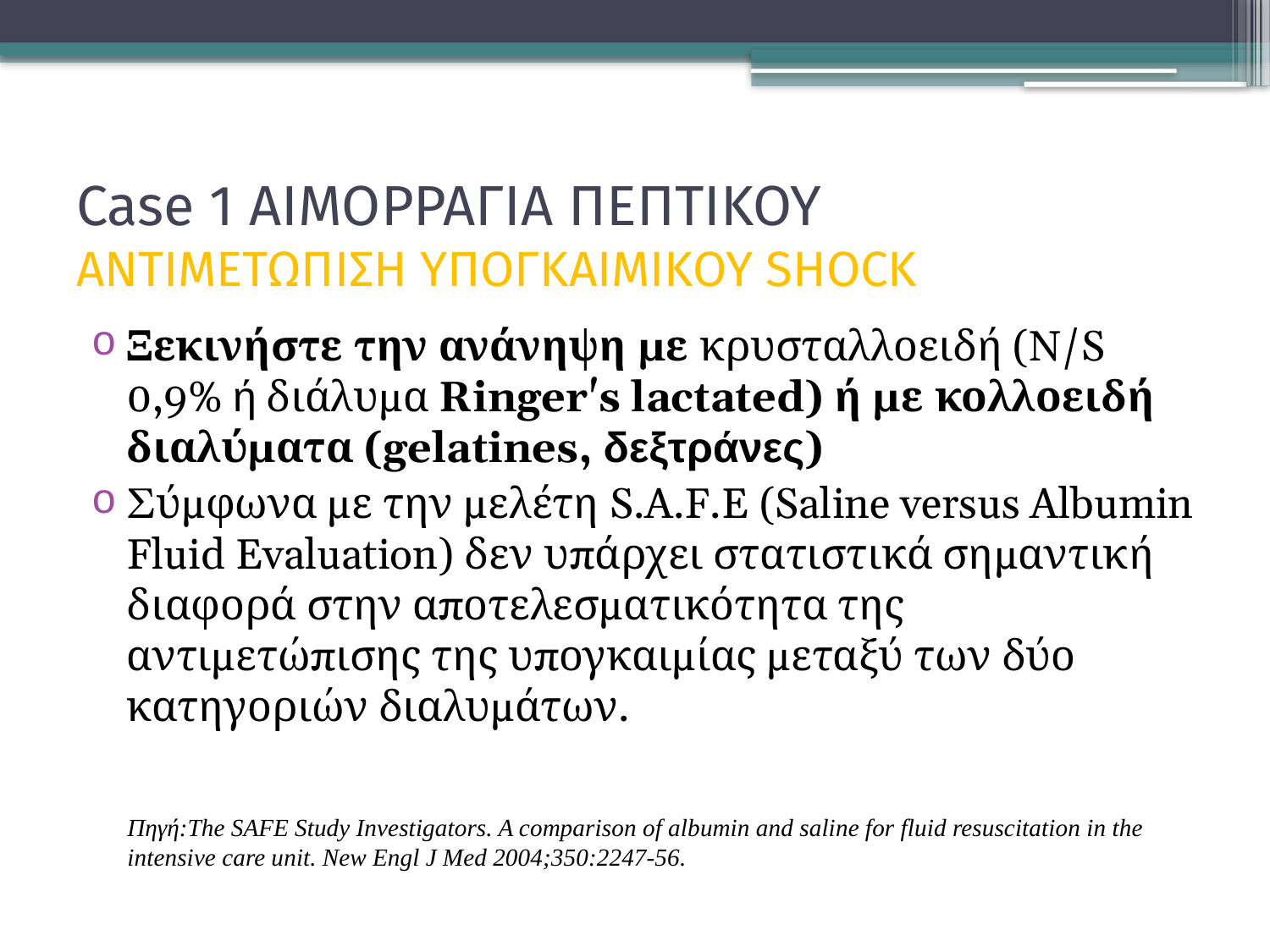

# Case 1 ΑΙΜΟΡΡΑΓΙΑ ΠΕΠΤΙΚΟΥ ΑΝΤΙΜΕΤΩΠΙΣΗ ΥΠΟΓΚAΙΜΙΚΟΥ SHOCK
Ξεκινήστε την ανάνηψη με κρυσταλλοειδή (N/S 0,9% ή διάλυμα Ringer's lactated) ή με κολλοειδή διαλύματα (gelatines, δεξτράνες)
Σύμφωνα με την μελέτη S.A.F.E (Saline versus Albumin Fluid Evaluation) δεν υπάρχει στατιστικά σημαντική διαφορά στην αποτελεσματικότητα της αντιμετώπισης της υπογκαιμίας μεταξύ των δύο κατηγοριών διαλυμάτων.
Πηγή:The SAFE Study Investigators. A comparison of albumin and saline for fluid resuscitation in the intensive care unit. New Engl J Med 2004;350:2247-56.